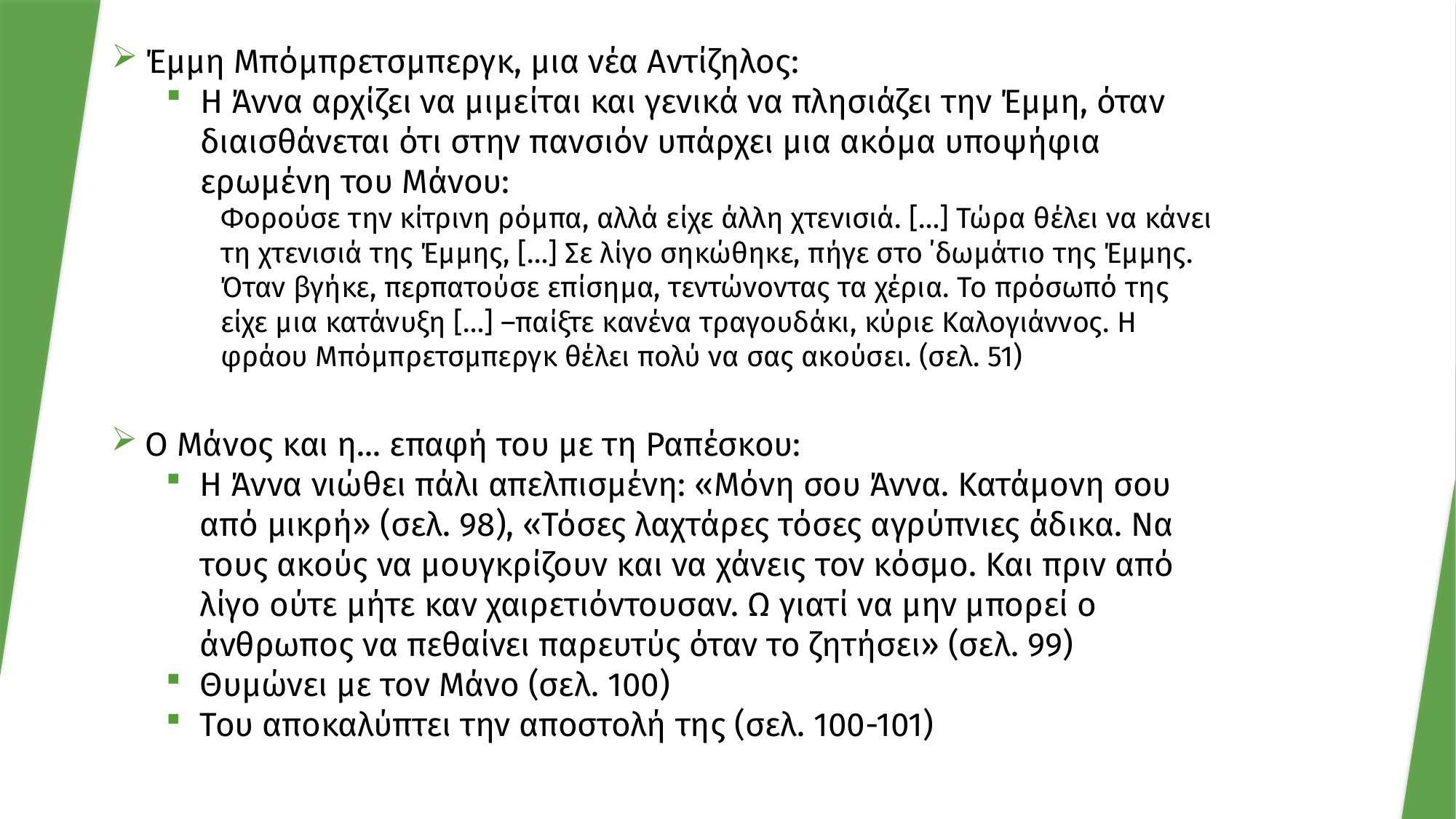

Έμμη Μπόμπρετσμπεργκ, μια νέα Αντίζηλος:
Η Άννα αρχίζει να μιμείται και γενικά να πλησιάζει την Έμμη, όταν διαισθάνεται ότι στην πανσιόν υπάρχει μια ακόμα υποψήφια ερωμένη του Μάνου:
Φορούσε την κίτρινη ρόμπα, αλλά είχε άλλη χτενισιά. […] Τώρα θέλει να κάνει τη χτενισιά της Έμμης, […] Σε λίγο σηκώθηκε, πήγε στο ΄δωμάτιο της Έμμης. Όταν βγήκε, περπατούσε επίσημα, τεντώνοντας τα χέρια. Το πρόσωπό της είχε μια κατάνυξη […] –παίξτε κανένα τραγουδάκι, κύριε Καλογιάννος. Η φράου Μπόμπρετσμπεργκ θέλει πολύ να σας ακούσει. (σελ. 51)

Ο Μάνος και η... επαφή του με τη Ραπέσκου:
Η Άννα νιώθει πάλι απελπισμένη: «Μόνη σου Άννα. Κατάμονη σου από μικρή» (σελ. 98), «Τόσες λαχτάρες τόσες αγρύπνιες άδικα. Να τους ακούς να μουγκρίζουν και να χάνεις τον κόσμο. Και πριν από λίγο ούτε μήτε καν χαιρετιόντουσαν. Ω γιατί να μην μπορεί ο άνθρωπος να πεθαίνει παρευτύς όταν το ζητήσει» (σελ. 99)
Θυμώνει με τον Μάνο (σελ. 100)
Του αποκαλύπτει την αποστολή της (σελ. 100-101)